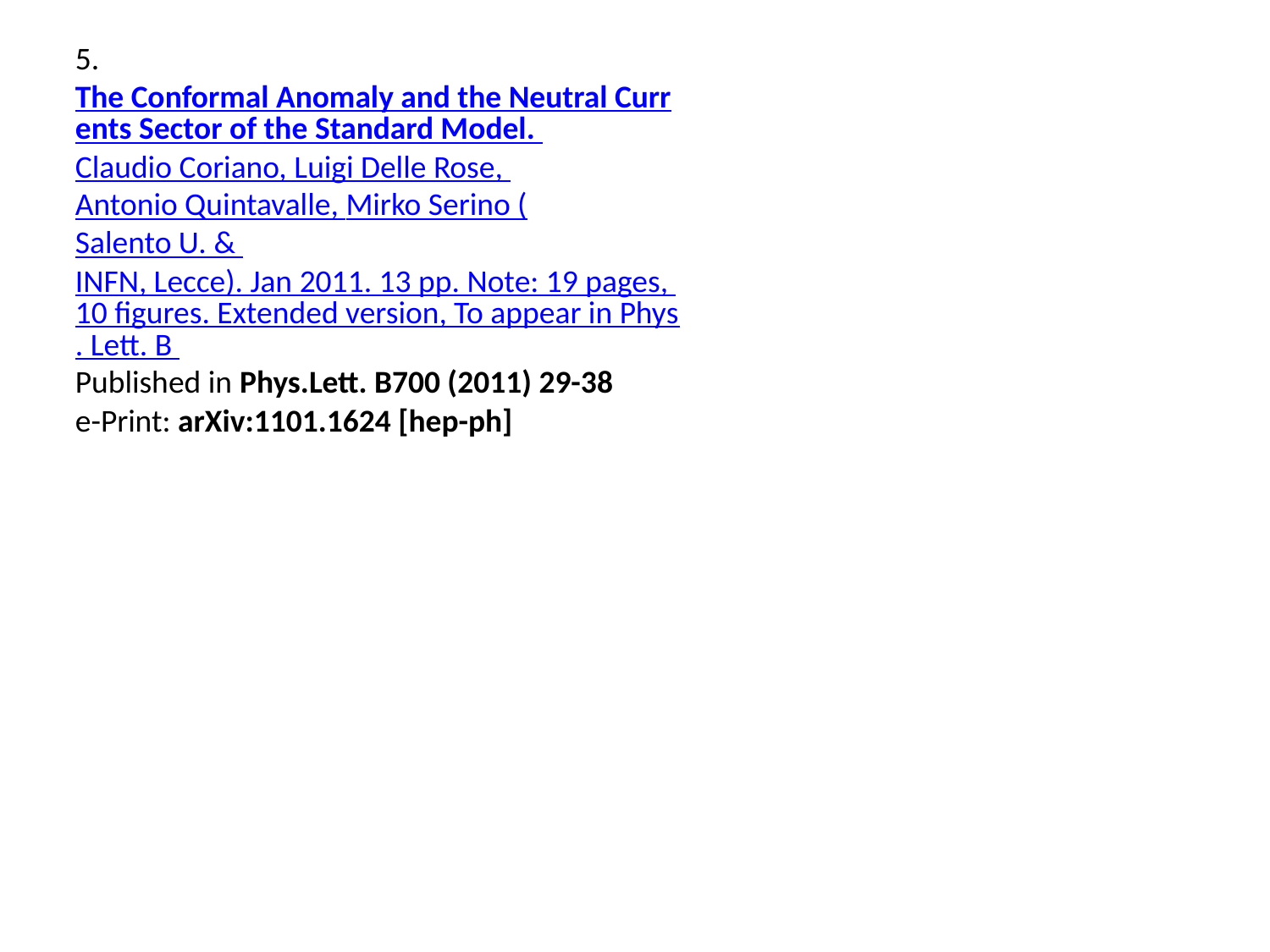

5.	The Conformal Anomaly and the Neutral Currents Sector of the Standard Model.
Claudio Coriano, Luigi Delle Rose, Antonio Quintavalle, Mirko Serino (Salento U. & INFN, Lecce). Jan 2011. 13 pp. Note: 19 pages, 10 figures. Extended version, To appear in Phys. Lett. B
Published in Phys.Lett. B700 (2011) 29-38
e-Print: arXiv:1101.1624 [hep-ph]